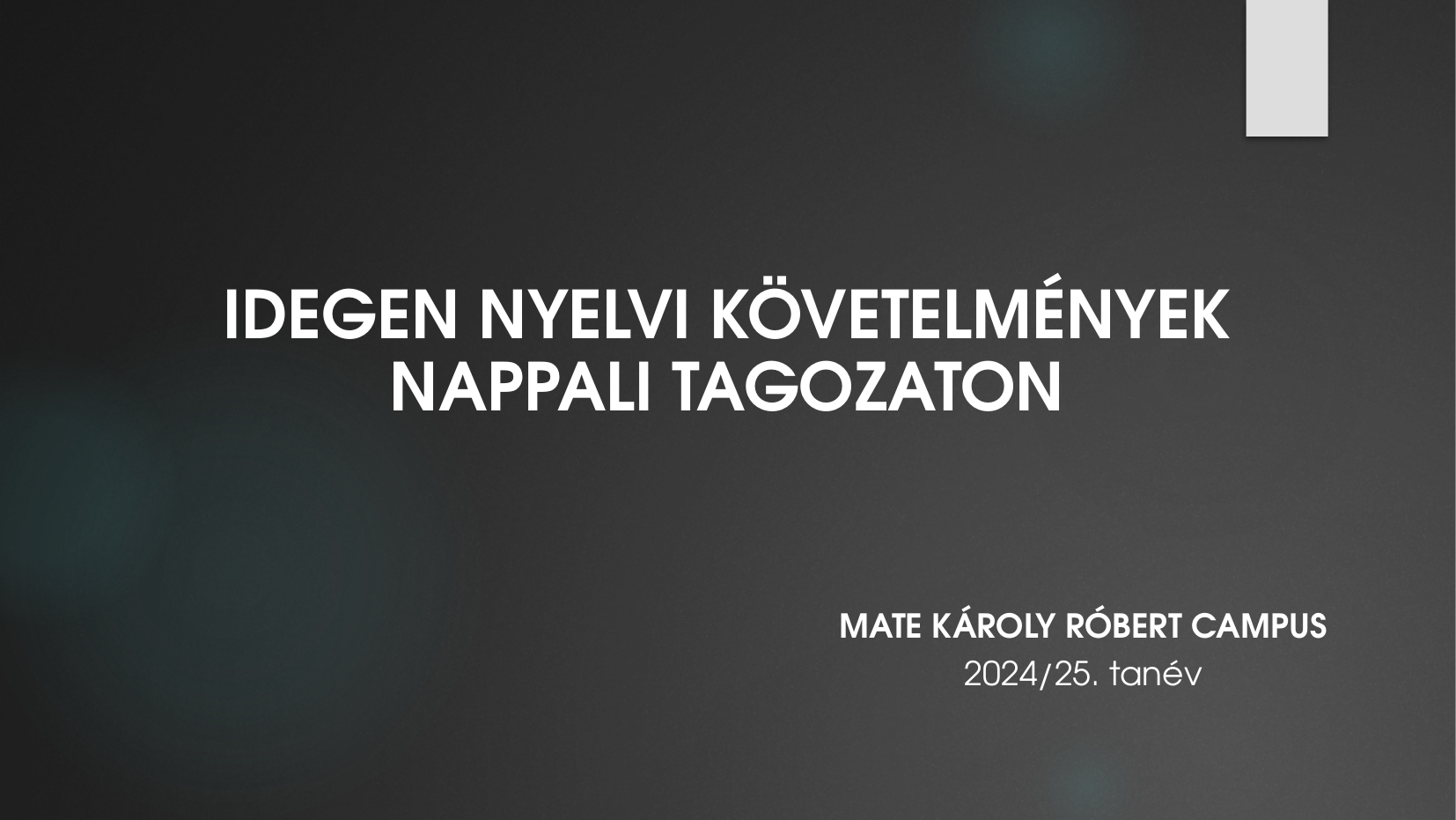

IDEGEN NYELVI KÖVETELMÉNYEK
Nappali tagozaton
MATE KÁROLY RÓBERT CAMPUS
2024/25. tanév